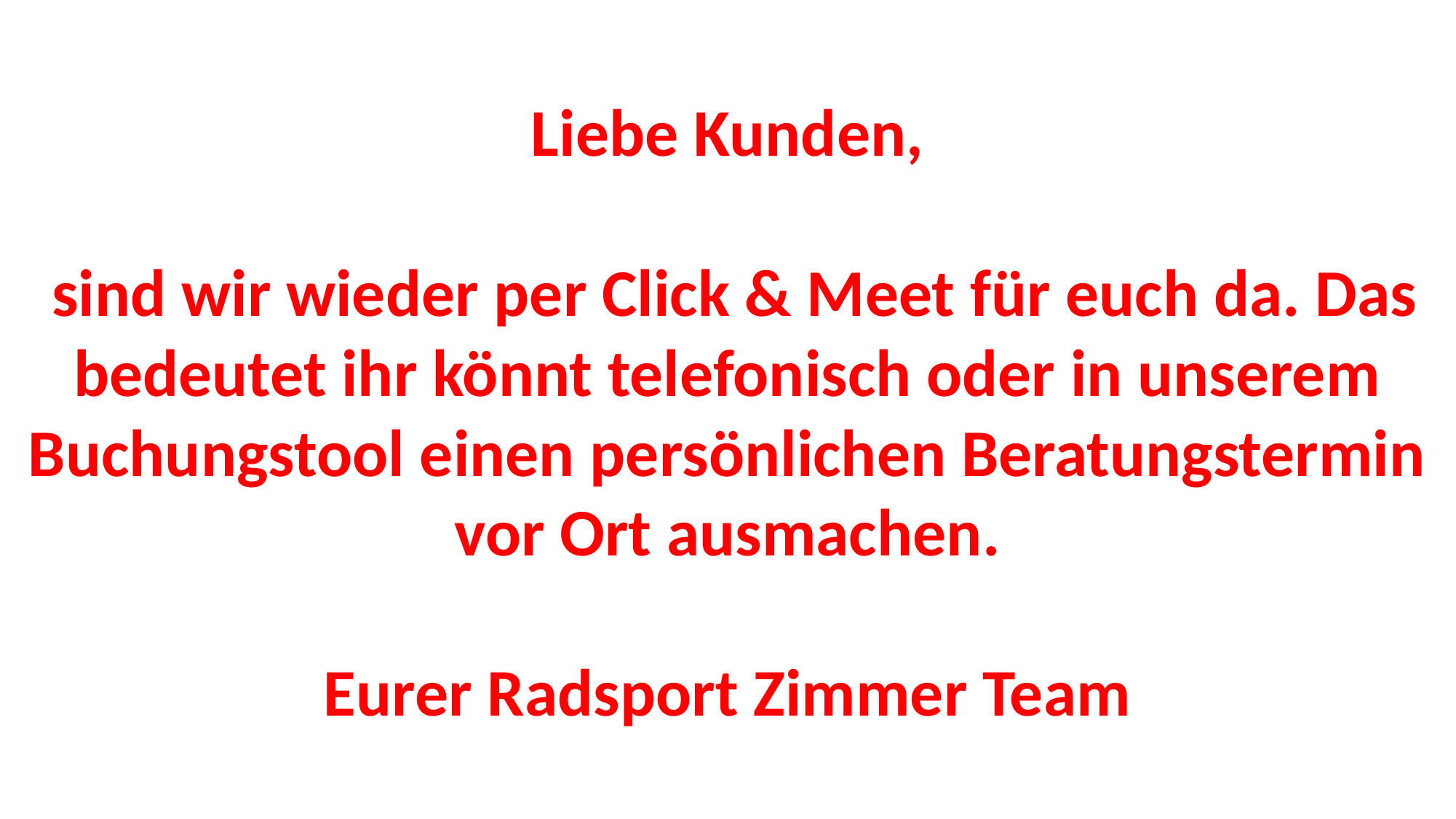

Liebe Kunden,

 sind wir wieder per Click & Meet für euch da. Das bedeutet ihr könnt telefonisch oder in unserem Buchungstool einen persönlichen Beratungstermin vor Ort ausmachen.

Eurer Radsport Zimmer Team